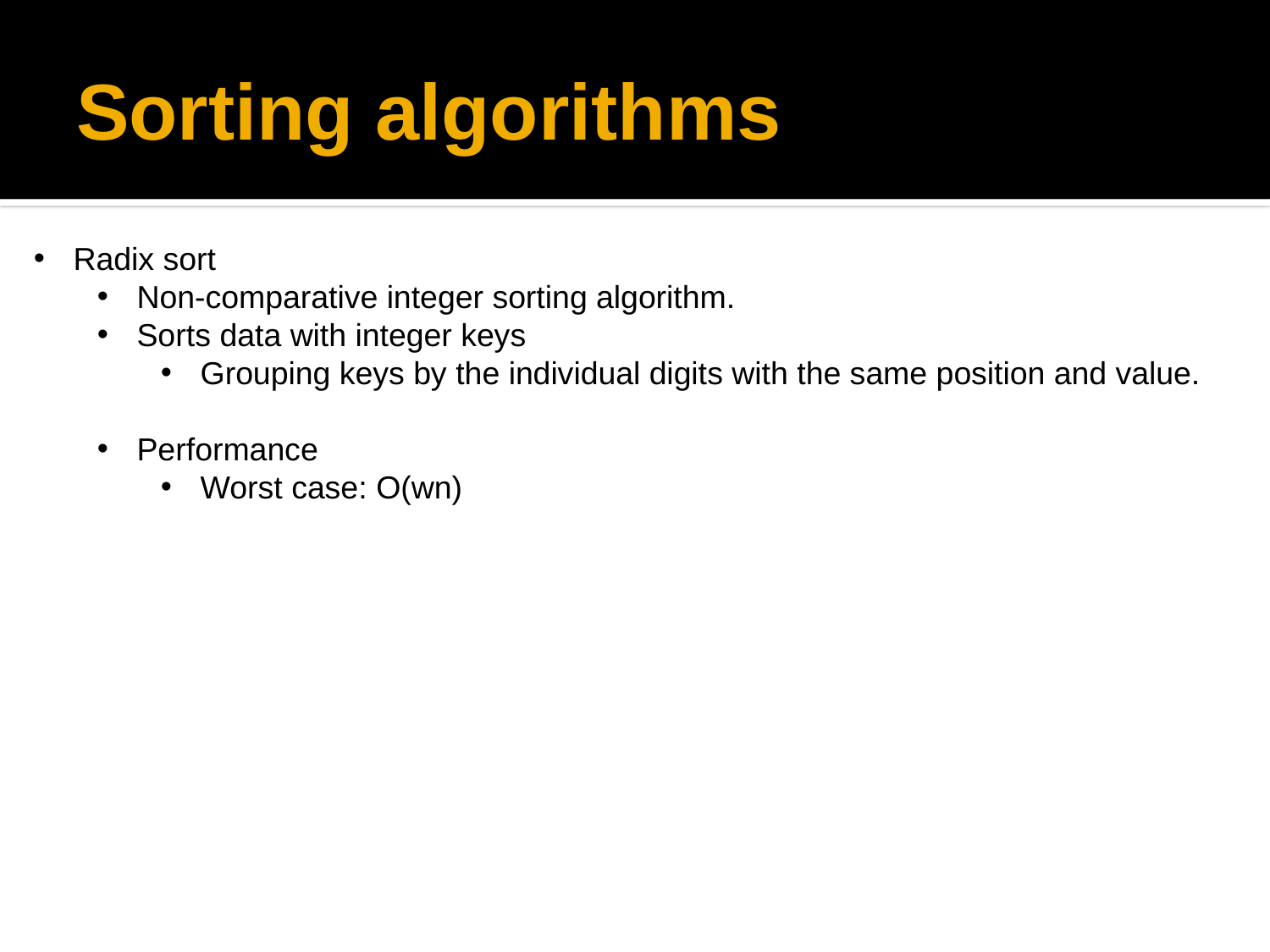

# Sorting algorithms
Radix sort
Non-comparative integer sorting algorithm.
Sorts data with integer keys
Grouping keys by the individual digits with the same position and value.

Performance
Worst case: O(wn)